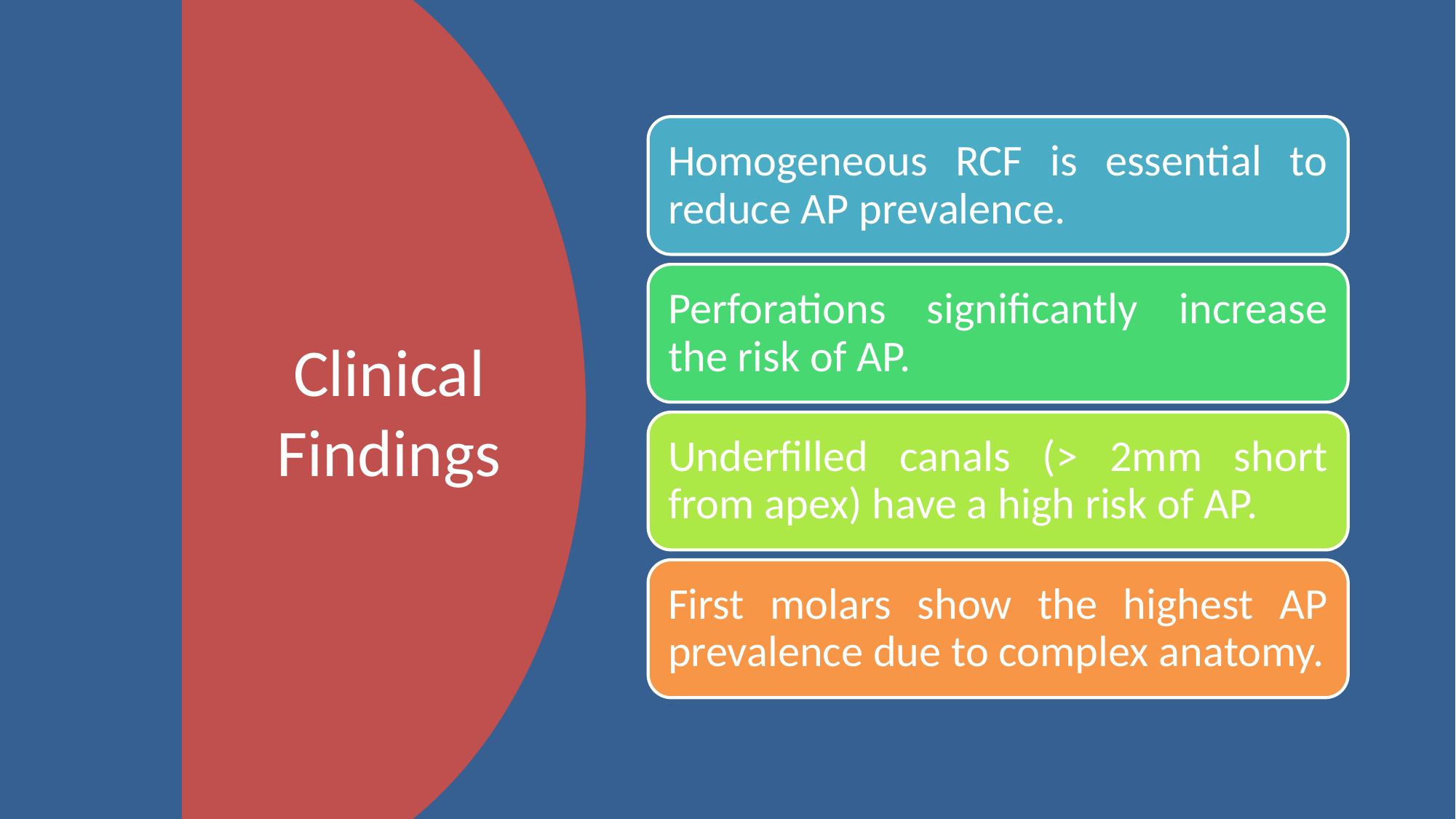

# Clinical Findings
Homogeneous RCF is essential to reduce AP prevalence.
Perforations significantly increase the risk of AP.
Underfilled canals (> 2mm short from apex) have a high risk of AP.
First molars show the highest AP prevalence due to complex anatomy.